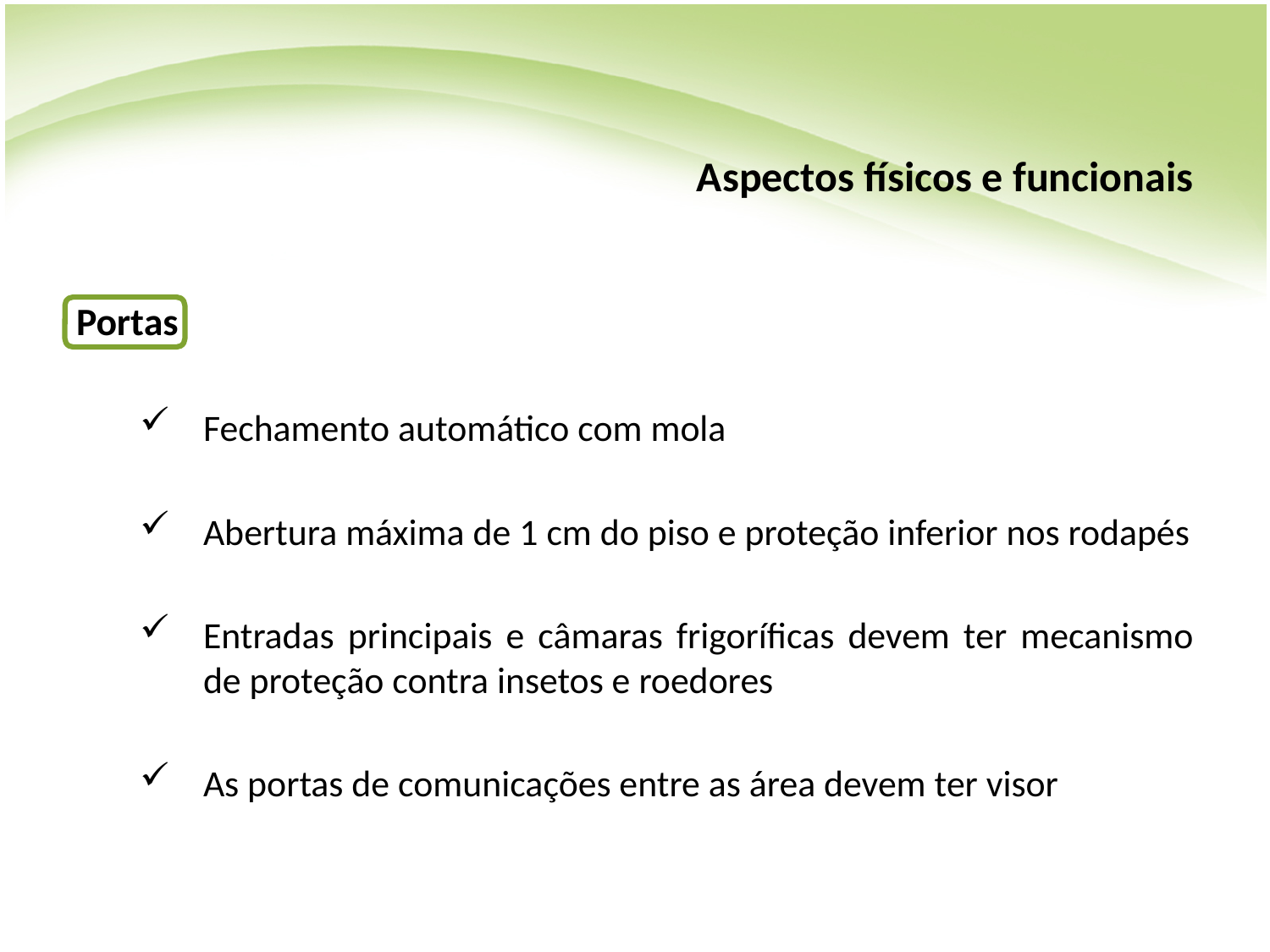

# Aspectos físicos e funcionais
Portas

Fechamento automático com mola

Abertura máxima de 1 cm do piso e proteção inferior nos rodapés

Entradas principais e câmaras frigoríficas devem ter mecanismo de proteção contra insetos e roedores

As portas de comunicações entre as área devem ter visor